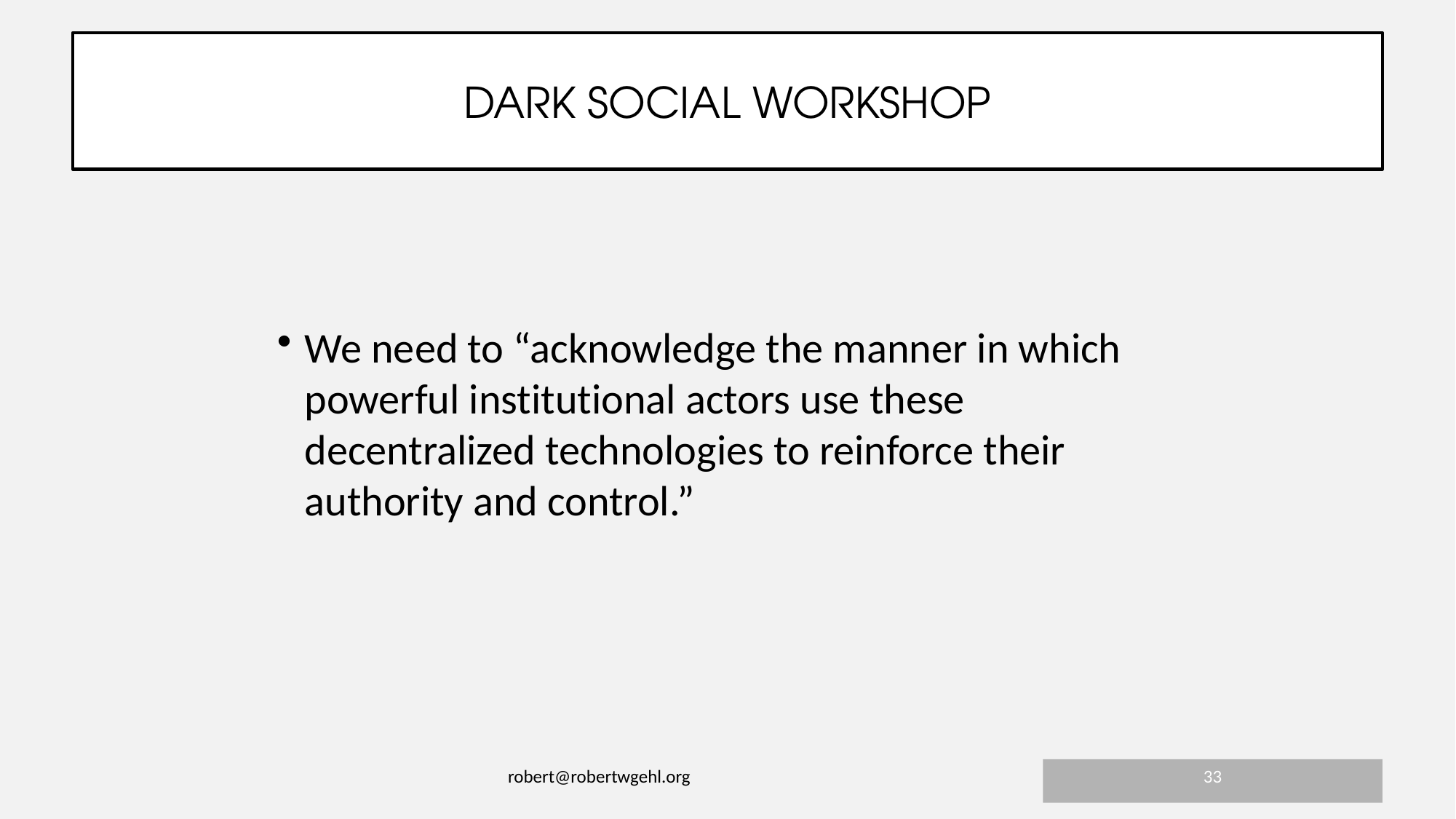

33
robert@robertwgehl.org
# Dark social Workshop
We need to “acknowledge the manner in which powerful institutional actors use these decentralized technologies to reinforce their authority and control.”